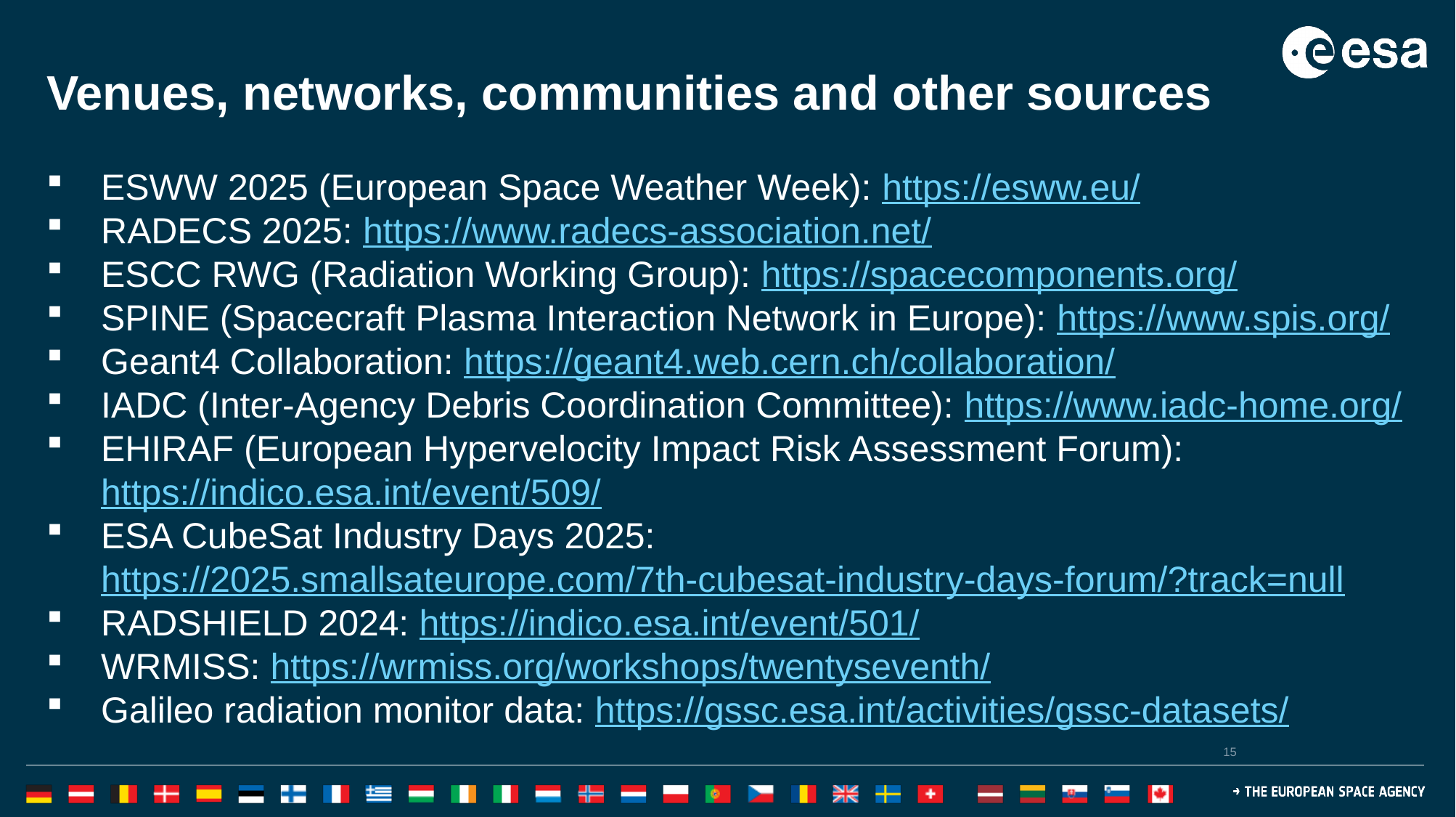

Venues, networks, communities and other sources

ESWW 2025 (European Space Weather Week): https://esww.eu/
RADECS 2025: https://www.radecs-association.net/
ESCC RWG (Radiation Working Group): https://spacecomponents.org/
SPINE (Spacecraft Plasma Interaction Network in Europe): https://www.spis.org/
Geant4 Collaboration: https://geant4.web.cern.ch/collaboration/
IADC (Inter-Agency Debris Coordination Committee): https://www.iadc-home.org/
EHIRAF (European Hypervelocity Impact Risk Assessment Forum): https://indico.esa.int/event/509/
ESA CubeSat Industry Days 2025: https://2025.smallsateurope.com/7th-cubesat-industry-days-forum/?track=null
RADSHIELD 2024: https://indico.esa.int/event/501/
WRMISS: https://wrmiss.org/workshops/twentyseventh/
Galileo radiation monitor data: https://gssc.esa.int/activities/gssc-datasets/